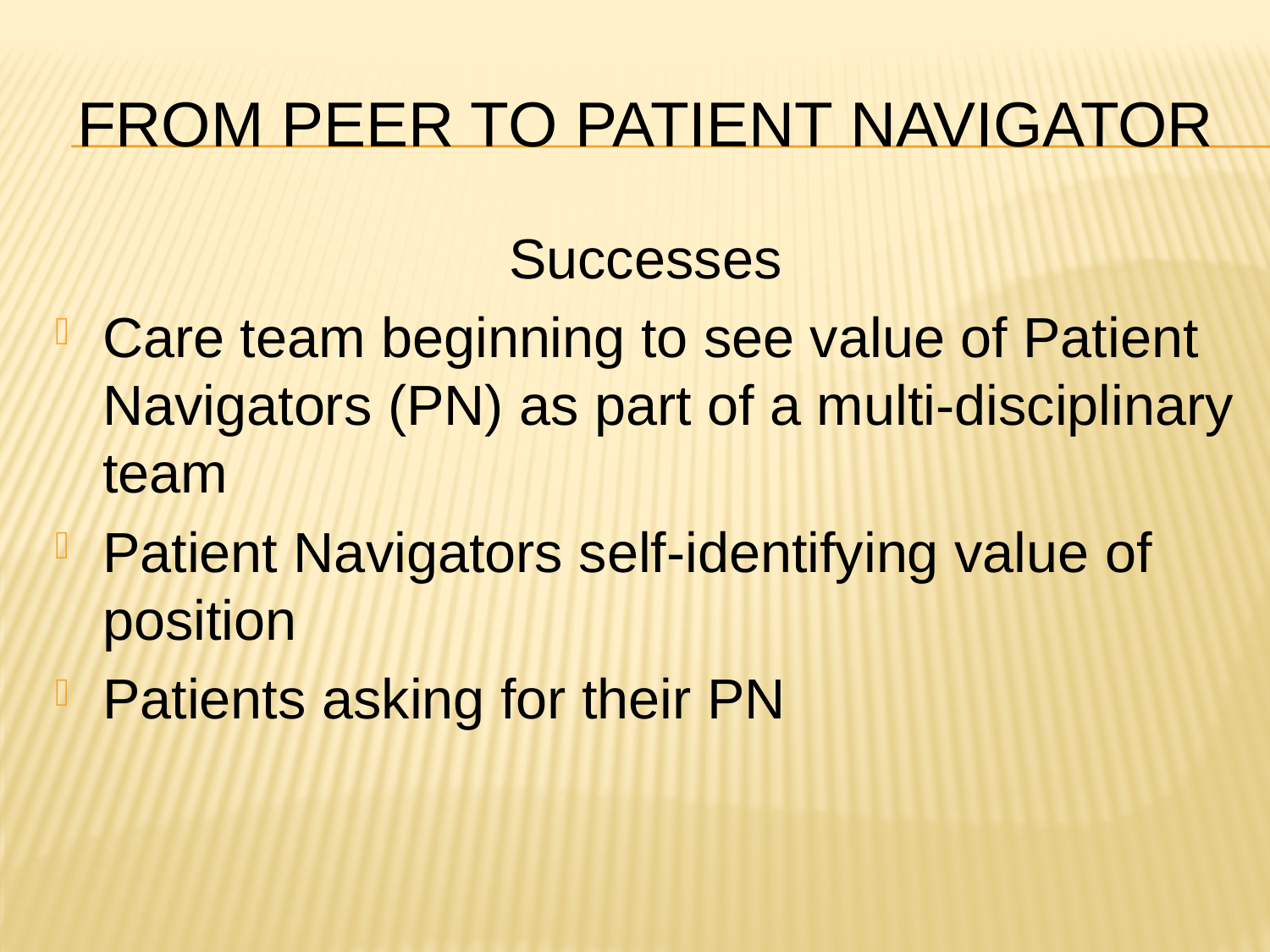

# From Peer to Patient Navigator
Successes
Care team beginning to see value of Patient Navigators (PN) as part of a multi-disciplinary team
Patient Navigators self-identifying value of position
Patients asking for their PN